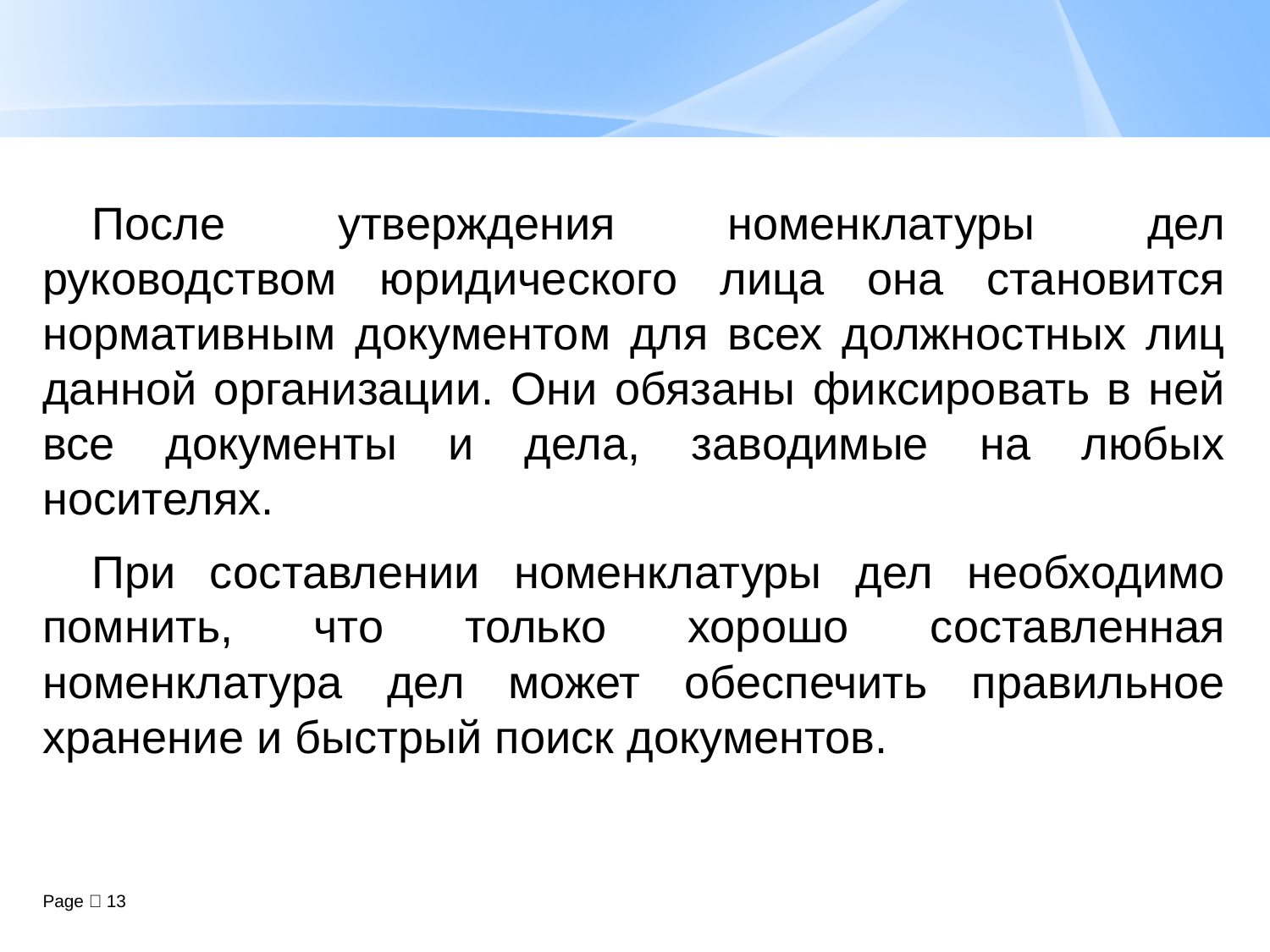

После утверждения номенклатуры дел руководством юридического лица она становится нормативным документом для всех должностных лиц данной организации. Они обязаны фиксировать в ней все документы и дела, заводимые на любых носителях.
При составлении номенклатуры дел необходимо помнить, что только хорошо составленная номенклатура дел может обеспечить правильное хранение и быстрый поиск документов.